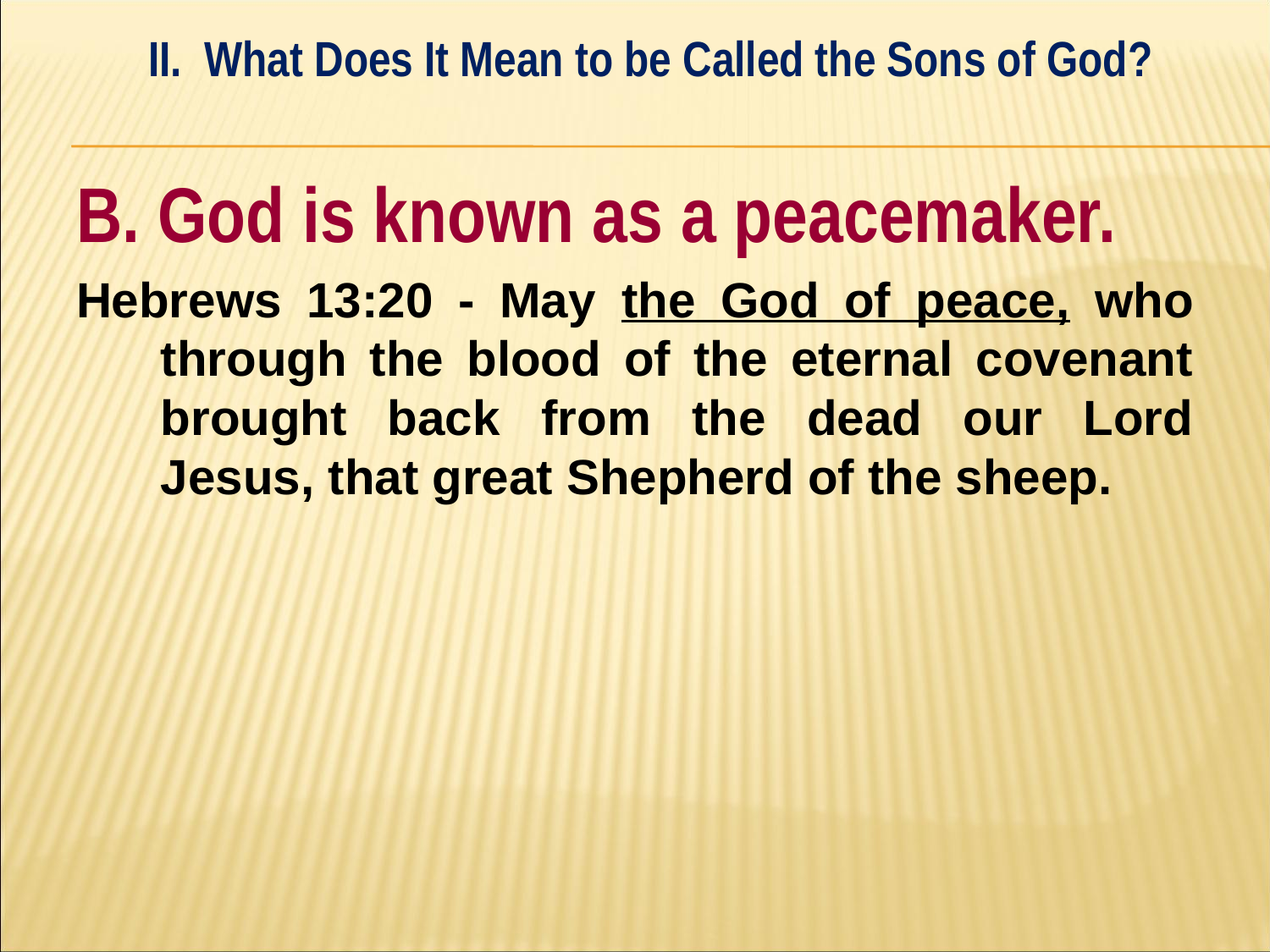

II.  What Does It Mean to be Called the Sons of God?
#
B. God is known as a peacemaker.
Hebrews 13:20 - May the God of peace, who through the blood of the eternal covenant brought back from the dead our Lord Jesus, that great Shepherd of the sheep.